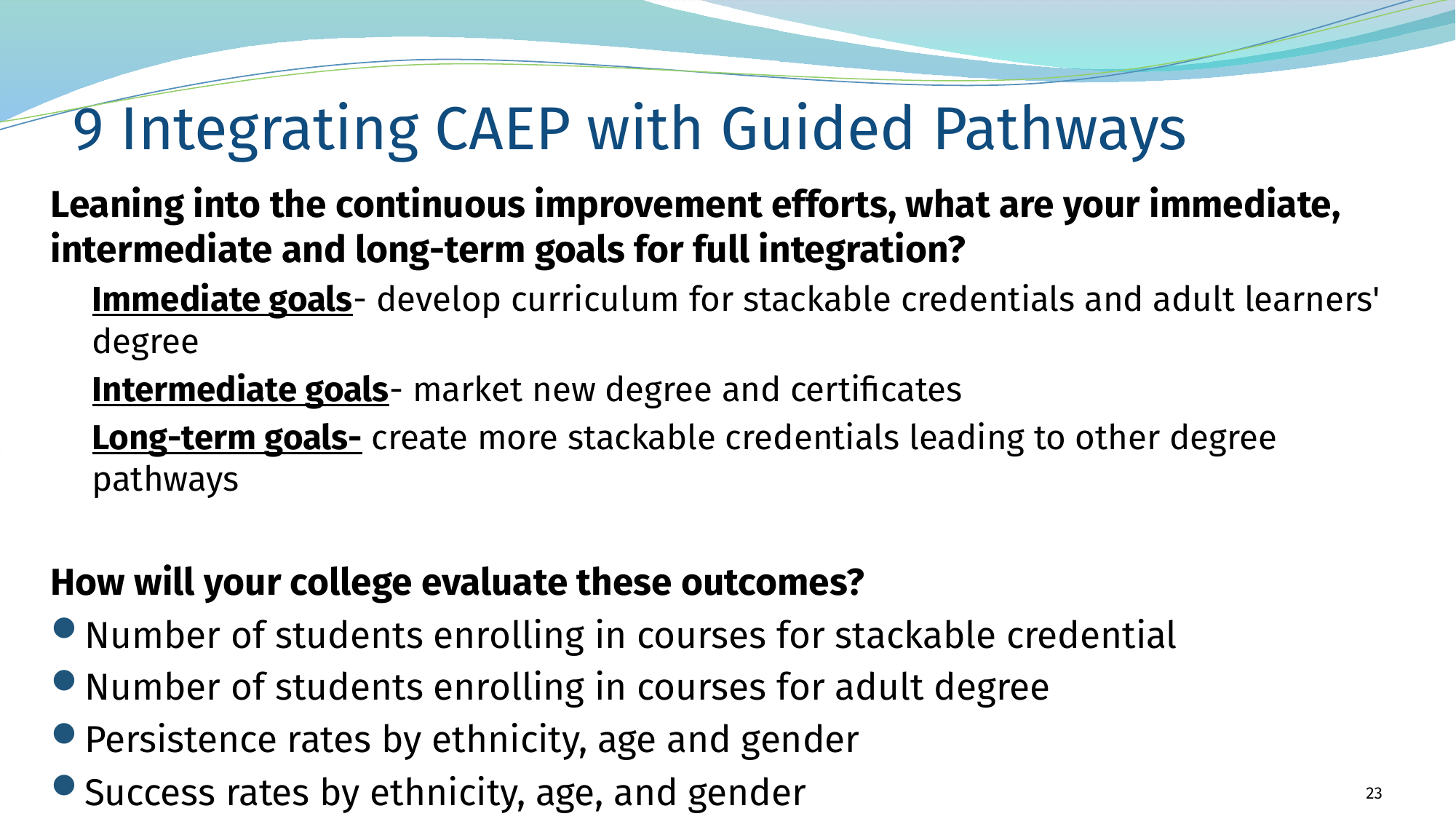

# 9 Integrating CAEP with Guided Pathways
Leaning into the continuous improvement efforts, what are your immediate, intermediate and long-term goals for full integration?
Immediate goals- develop curriculum for stackable credentials and adult learners' degree
Intermediate goals- market new degree and certificates
Long-term goals- create more stackable credentials leading to other degree pathways

How will your college evaluate these outcomes?
Number of students enrolling in courses for stackable credential
Number of students enrolling in courses for adult degree
Persistence rates by ethnicity, age and gender
Success rates by ethnicity, age, and gender

23